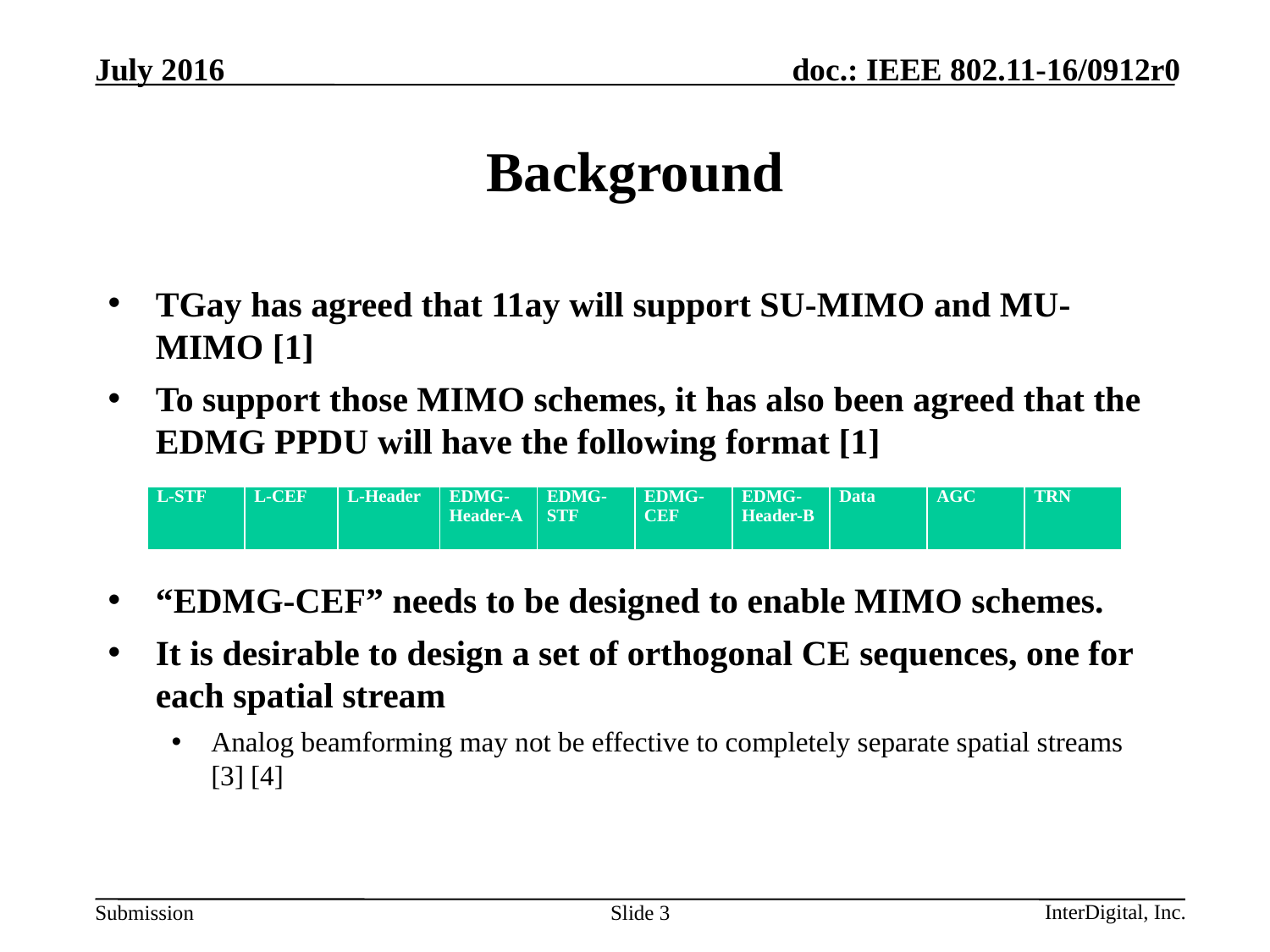

# Background
TGay has agreed that 11ay will support SU-MIMO and MU-MIMO [1]
To support those MIMO schemes, it has also been agreed that the EDMG PPDU will have the following format [1]

“EDMG-CEF” needs to be designed to enable MIMO schemes.
It is desirable to design a set of orthogonal CE sequences, one for each spatial stream
Analog beamforming may not be effective to completely separate spatial streams [3] [4]

| L-STF | L-CEF | L-Header | EDMG-Header-A | EDMG-STF | EDMG-CEF | EDMG-Header-B | Data | AGC | TRN |
| --- | --- | --- | --- | --- | --- | --- | --- | --- | --- |
Slide 3